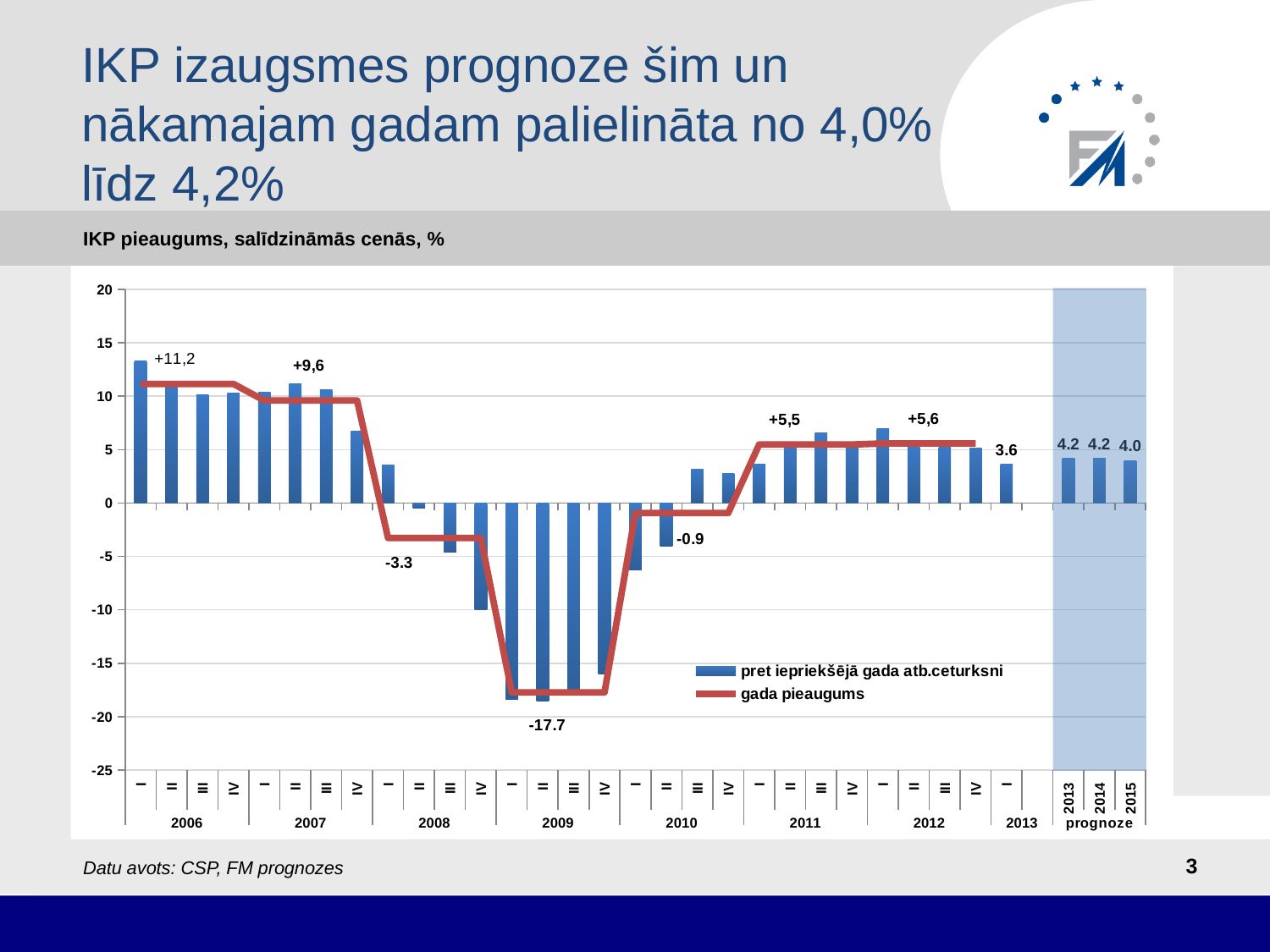

# IKP izaugsmes prognoze šim un nākamajam gadam palielināta no 4,0% līdz 4,2%
IKP pieaugums, salīdzināmās cenās, %

[unsupported chart]

3
Datu avots: CSP, FM prognozes